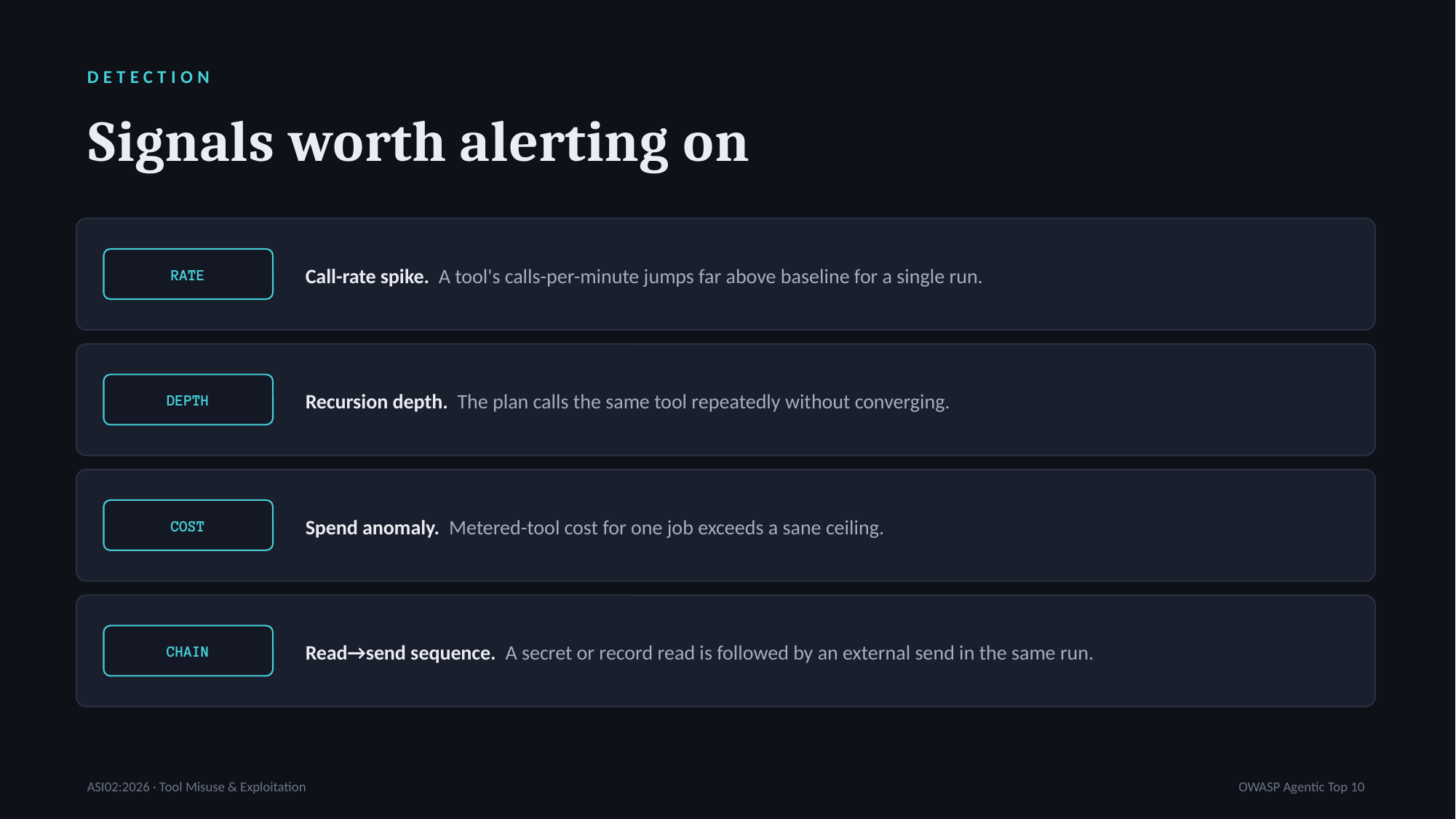

DETECTION
Signals worth alerting on

Call-rate spike.  A tool's calls-per-minute jumps far above baseline for a single run.

RATE

Recursion depth.  The plan calls the same tool repeatedly without converging.

DEPTH

Spend anomaly.  Metered-tool cost for one job exceeds a sane ceiling.

COST

Read→send sequence.  A secret or record read is followed by an external send in the same run.

CHAIN
ASI02:2026 · Tool Misuse & Exploitation
OWASP Agentic Top 10